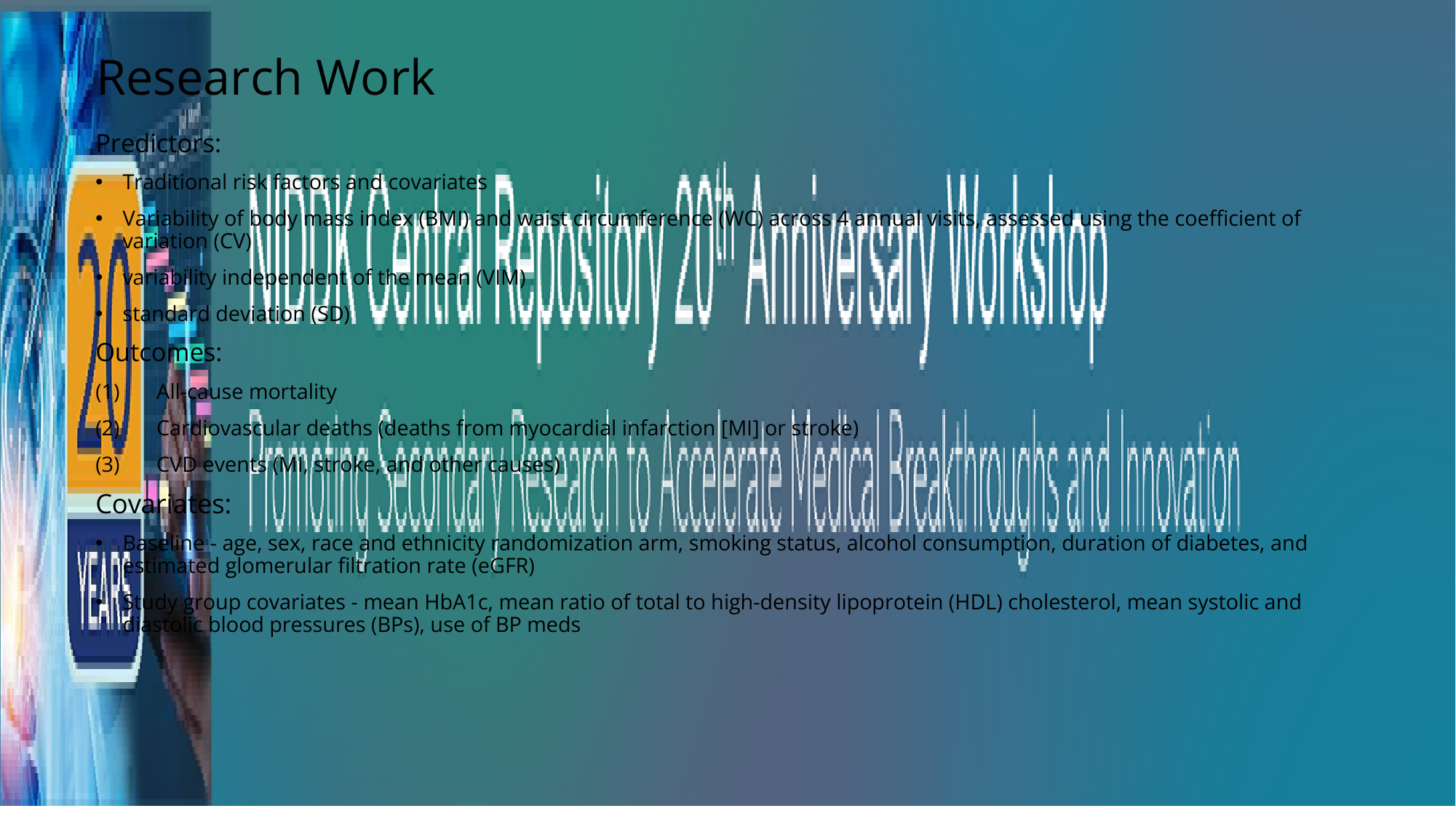

# Research Work
Predictors:
Traditional risk factors and covariates
Variability of body mass index (BMI) and waist circumference (WC) across 4 annual visits, assessed using the coefficient of variation (CV)
variability independent of the mean (VIM)
standard deviation (SD)
Outcomes:
All-cause mortality
Cardiovascular deaths (deaths from myocardial infarction [MI] or stroke)
CVD events (MI, stroke, and other causes)
Covariates:
Baseline - age, sex, race and ethnicity randomization arm, smoking status, alcohol consumption, duration of diabetes, and estimated glomerular filtration rate (eGFR)
Study group covariates - mean HbA1c, mean ratio of total to high-density lipoprotein (HDL) cholesterol, mean systolic and diastolic blood pressures (BPs), use of BP meds